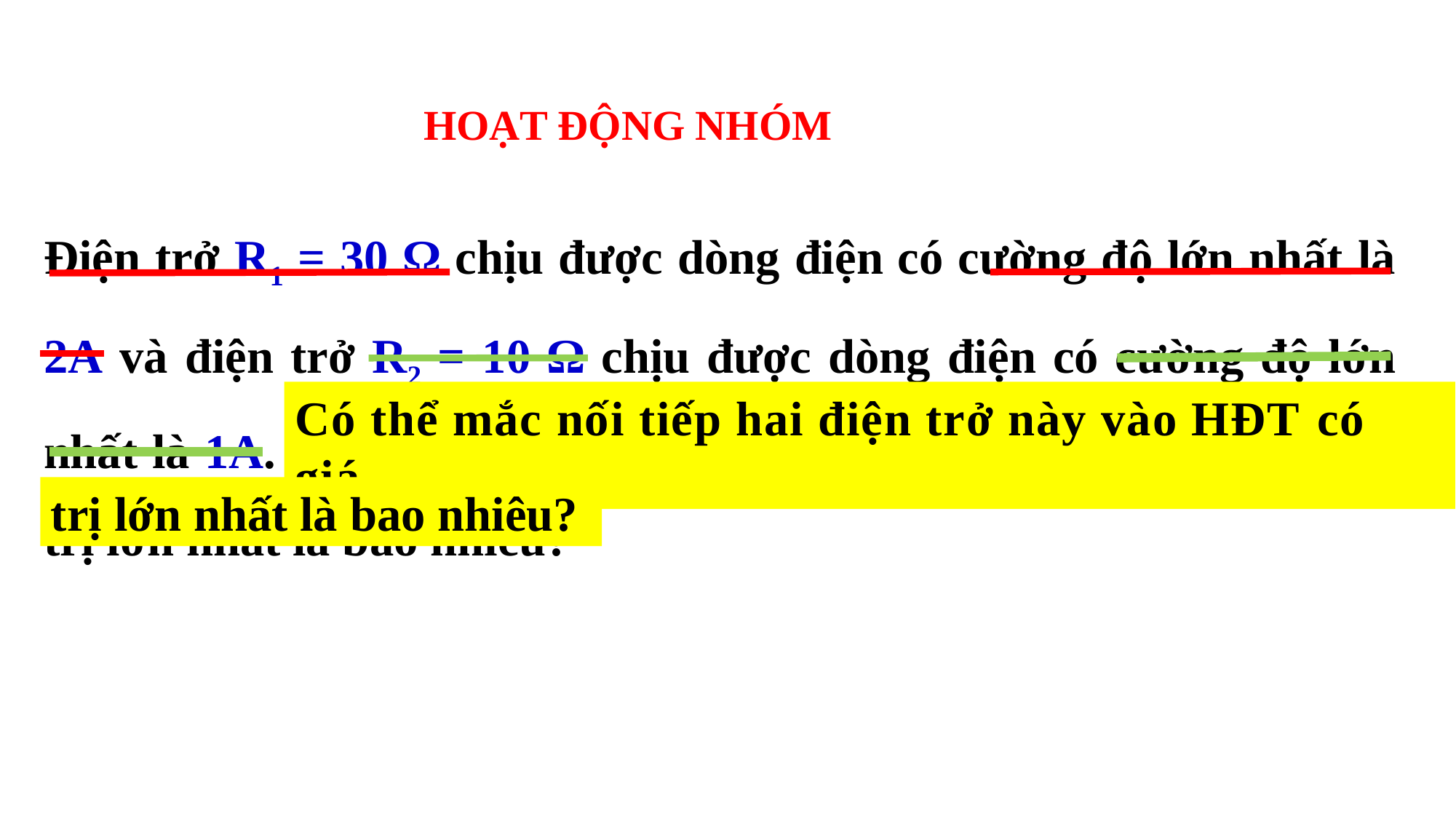

HOẠT ĐỘNG NHÓM
Điện trở R1 = 30 Ω chịu được dòng điện có cường độ lớn nhất là 2A và điện trở R2 = 10 Ω chịu được dòng điện có cường độ lớn nhất là 1A. Có thể mắc nối tiếp hai điện trở này vào HĐT có giá trị lớn nhất là bao nhiêu?
Có thể mắc nối tiếp hai điện trở này vào HĐT có giá
trị lớn nhất là bao nhiêu?